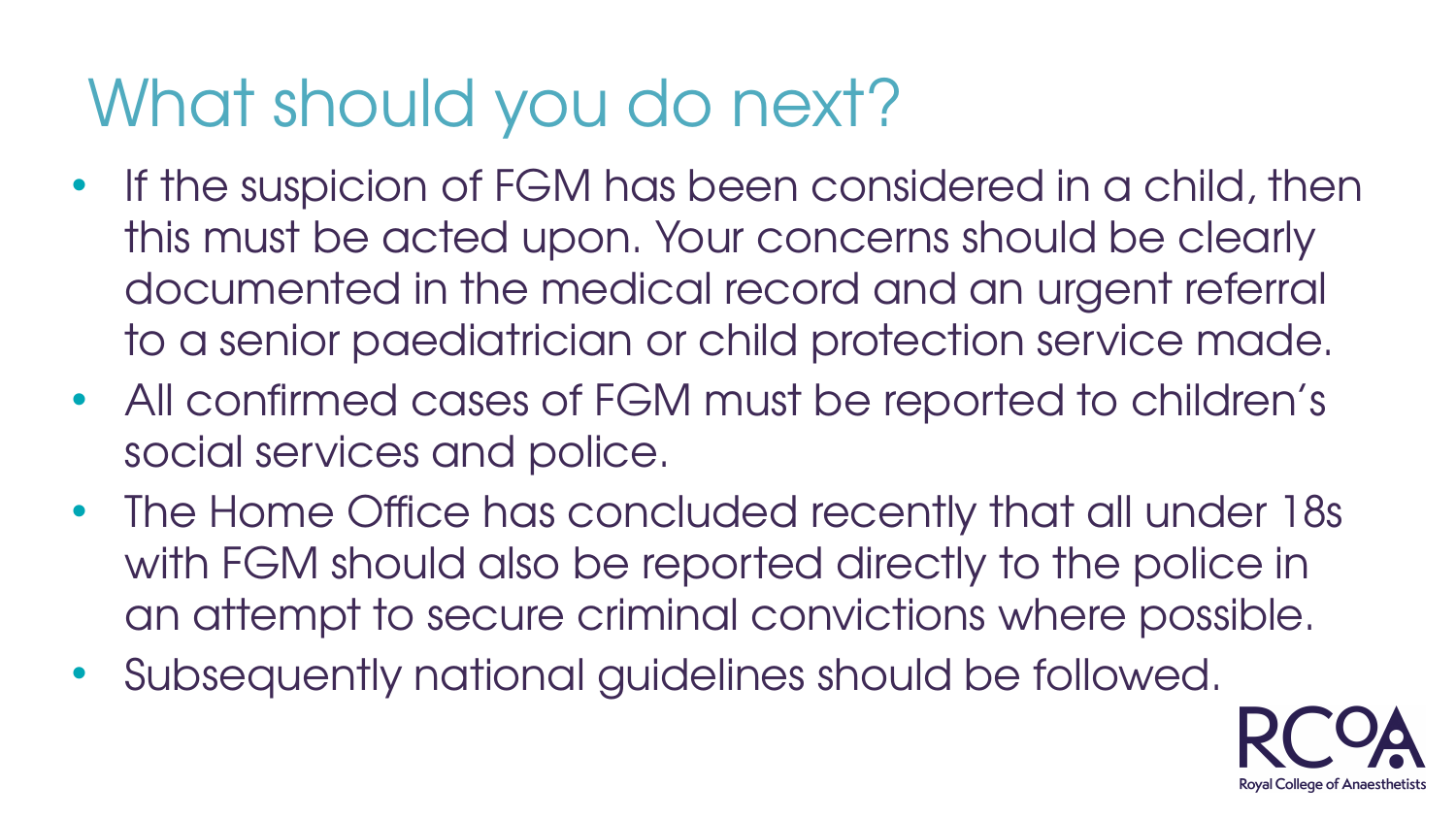

# What should you do next?
If the suspicion of FGM has been considered in a child, then this must be acted upon. Your concerns should be clearly documented in the medical record and an urgent referral to a senior paediatrician or child protection service made.
All confirmed cases of FGM must be reported to children’s social services and police.
The Home Office has concluded recently that all under 18s with FGM should also be reported directly to the police in an attempt to secure criminal convictions where possible.
Subsequently national guidelines should be followed.